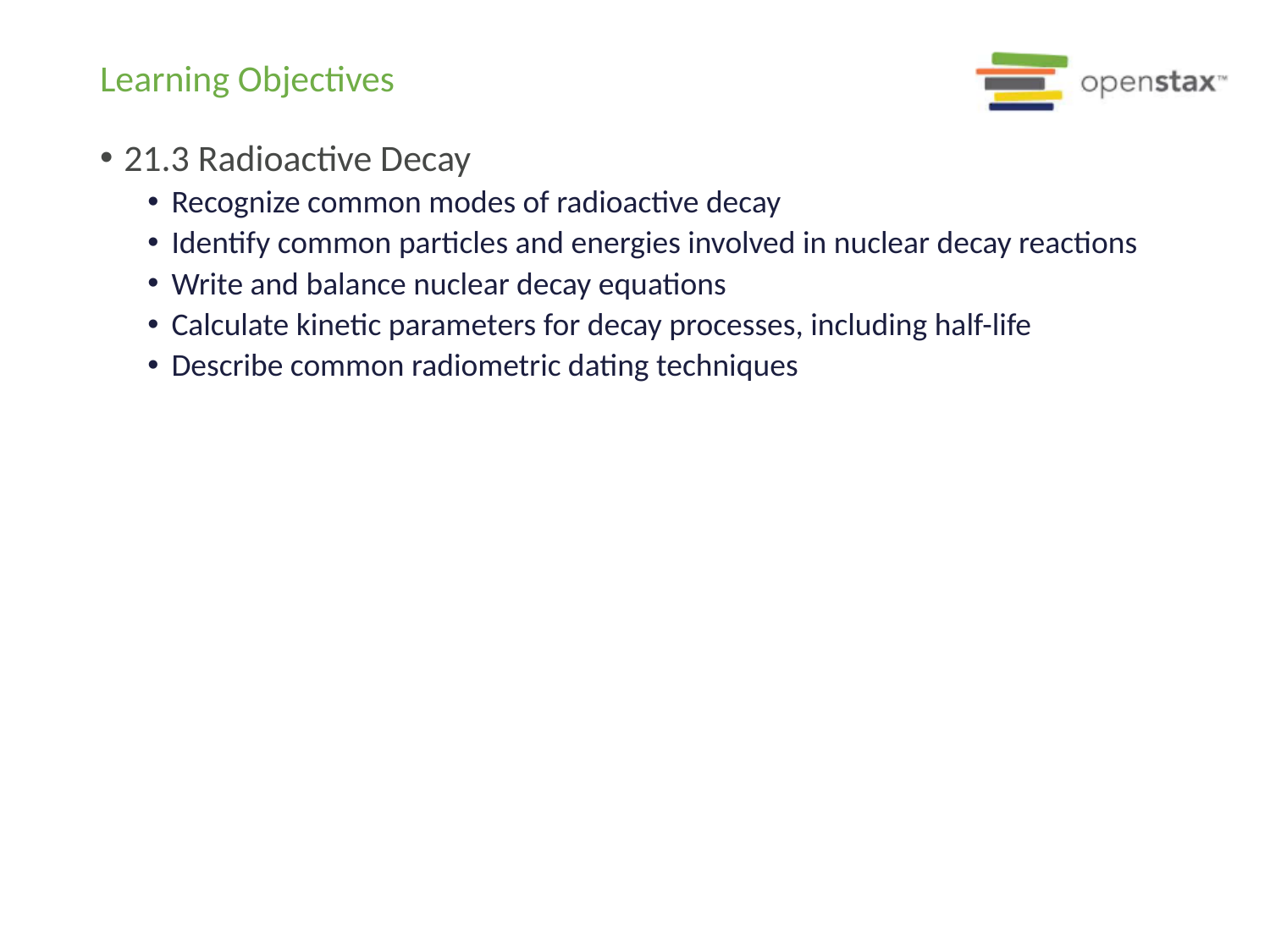

# Learning Objectives
21.3 Radioactive Decay
Recognize common modes of radioactive decay
Identify common particles and energies involved in nuclear decay reactions
Write and balance nuclear decay equations
Calculate kinetic parameters for decay processes, including half-life
Describe common radiometric dating techniques